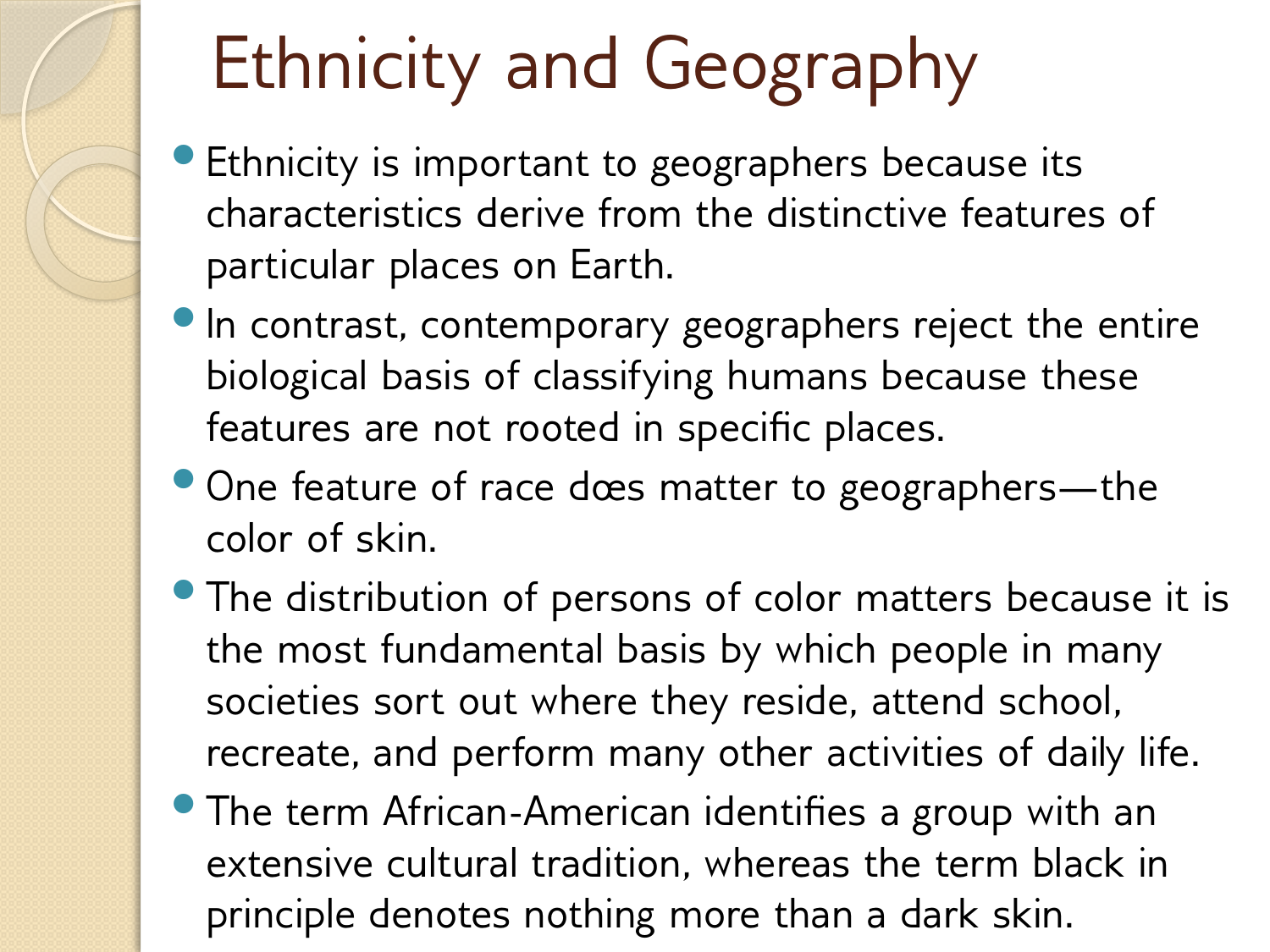

# Ethnicity and Geography
Ethnicity is important to geographers because its characteristics derive from the distinctive features of particular places on Earth.
In contrast, contemporary geographers reject the entire biological basis of classifying humans because these features are not rooted in specific places.
One feature of race does matter to geographers—the color of skin.
The distribution of persons of color matters because it is the most fundamental basis by which people in many societies sort out where they reside, attend school, recreate, and perform many other activities of daily life.
The term African-American identifies a group with an extensive cultural tradition, whereas the term black in principle denotes nothing more than a dark skin.